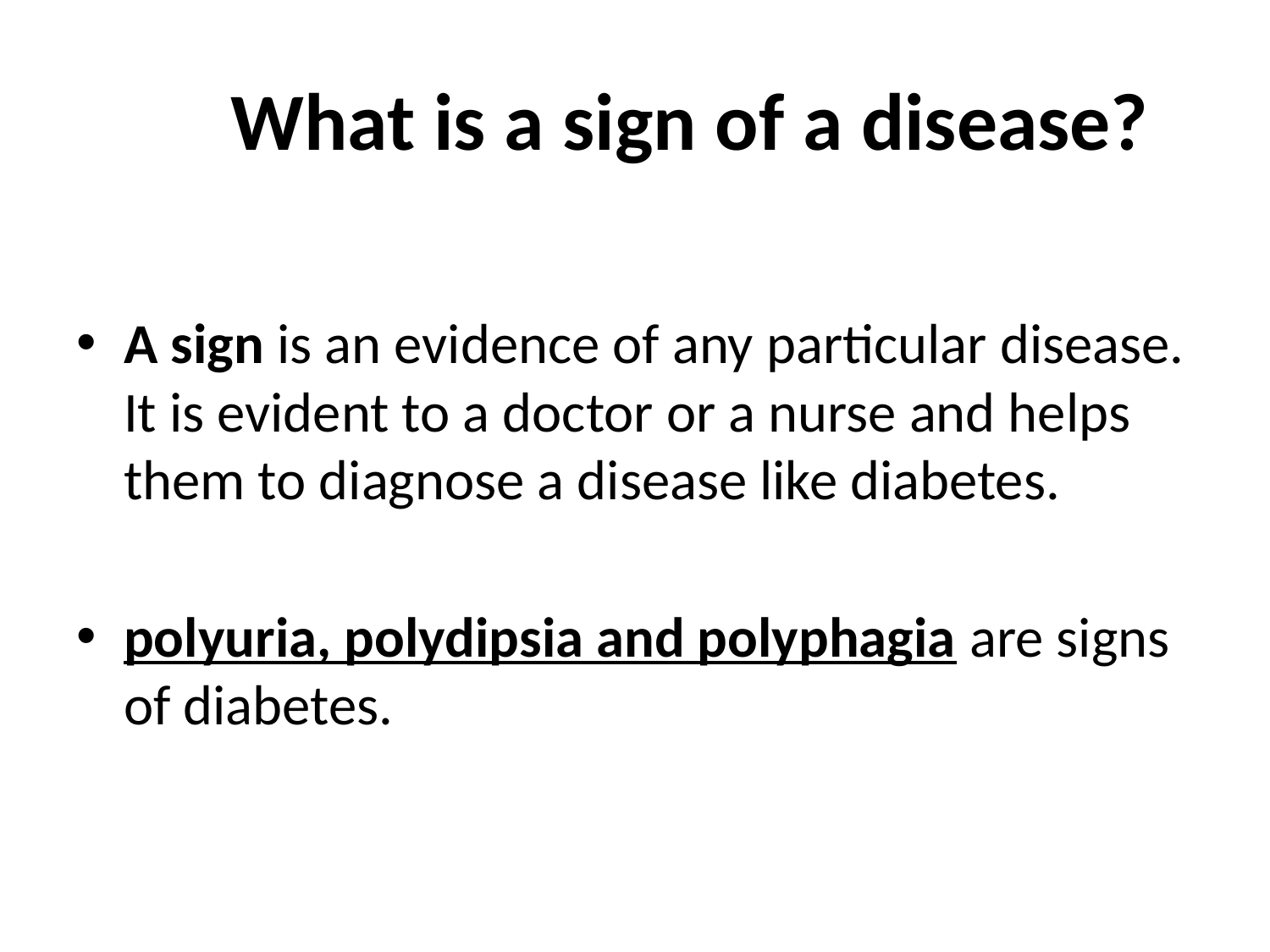

# What is a sign of a disease?

A sign is an evidence of any particular disease. It is evident to a doctor or a nurse and helps them to diagnose a disease like diabetes.

polyuria, polydipsia and polyphagia are signs of diabetes.